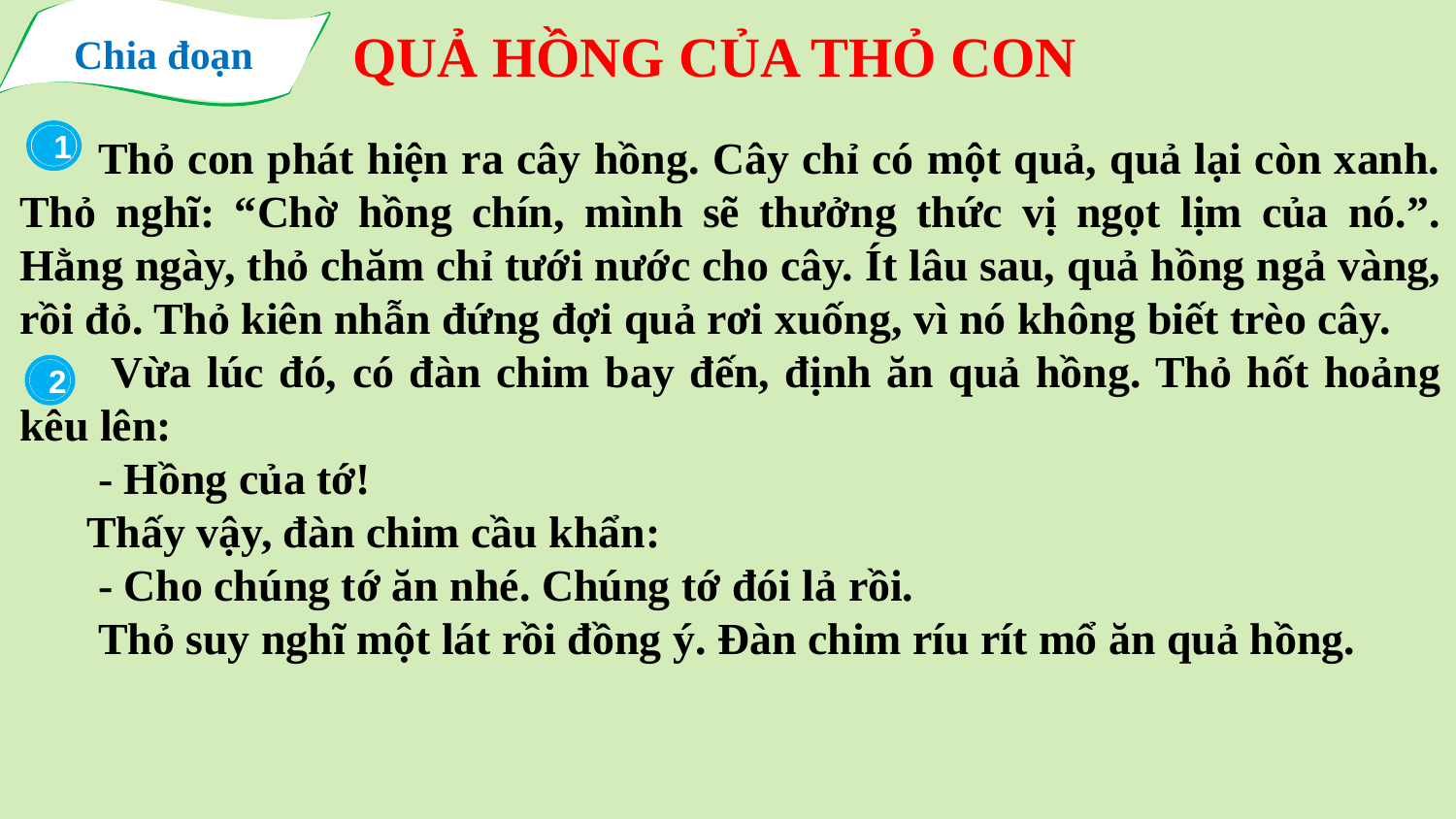

Chia đoạn
QUẢ HỒNG CỦA THỎ CON
      Thỏ con phát hiện ra cây hồng. Cây chỉ có một quả, quả lại còn xanh. Thỏ nghĩ: “Chờ hồng chín, mình sẽ thưởng thức vị ngọt lịm của nó.”. Hằng ngày, thỏ chăm chỉ tưới nước cho cây. Ít lâu sau, quả hồng ngả vàng, rồi đỏ. Thỏ kiên nhẫn đứng đợi quả rơi xuống, vì nó không biết trèo cây.
      Vừa lúc đó, có đàn chim bay đến, định ăn quả hồng. Thỏ hốt hoảng kêu lên:
       - Hồng của tớ!
      Thấy vậy, đàn chim cầu khẩn:
       - Cho chúng tớ ăn nhé. Chúng tớ đói lả rồi.
       Thỏ suy nghĩ một lát rồi đồng ý. Đàn chim ríu rít mổ ăn quả hồng.

1

2